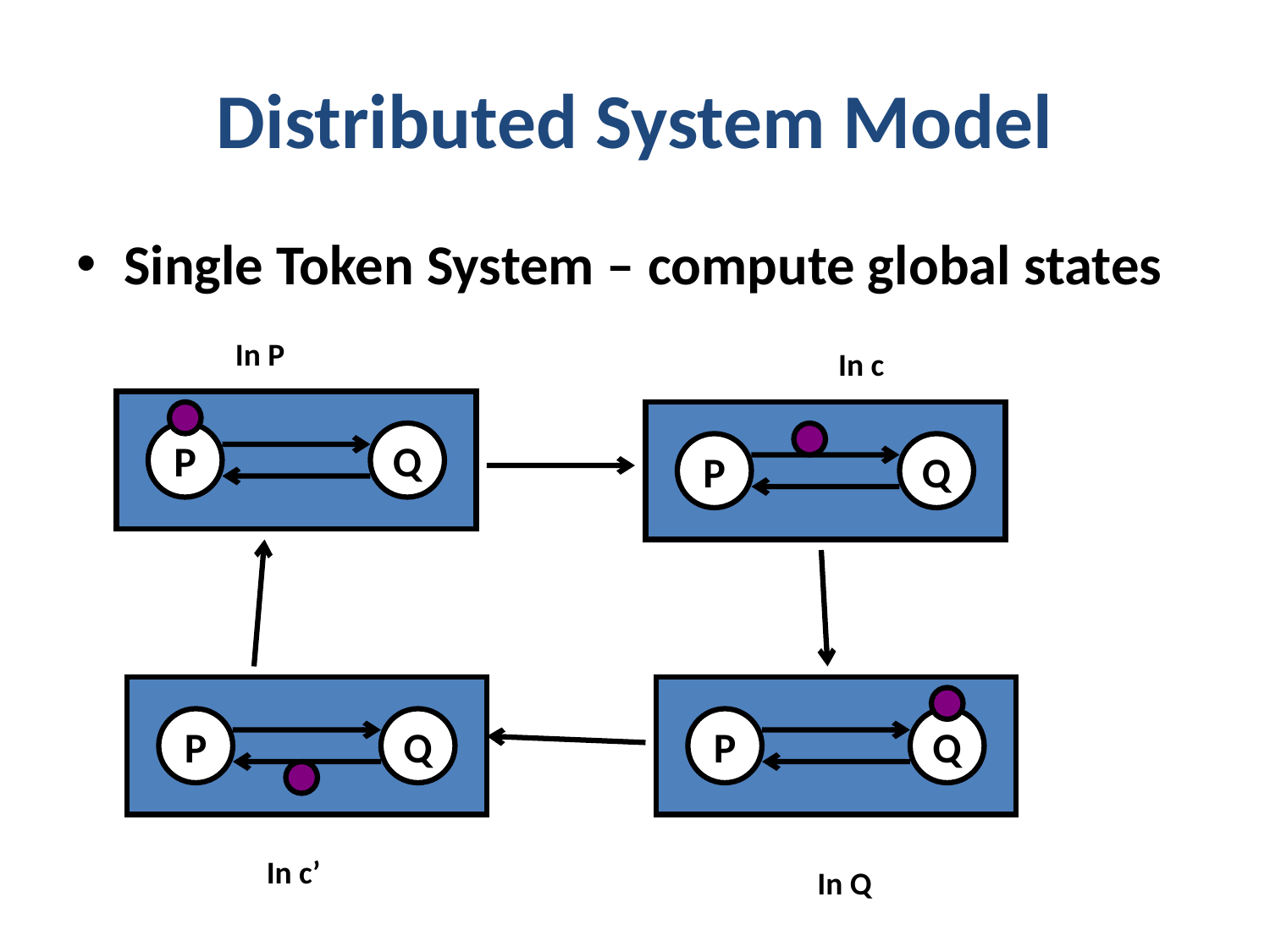

# Distributed System Model
Single Token System – compute global states

In P
In c

P
Q

P
Q

P
Q
P
Q

In c’
In Q